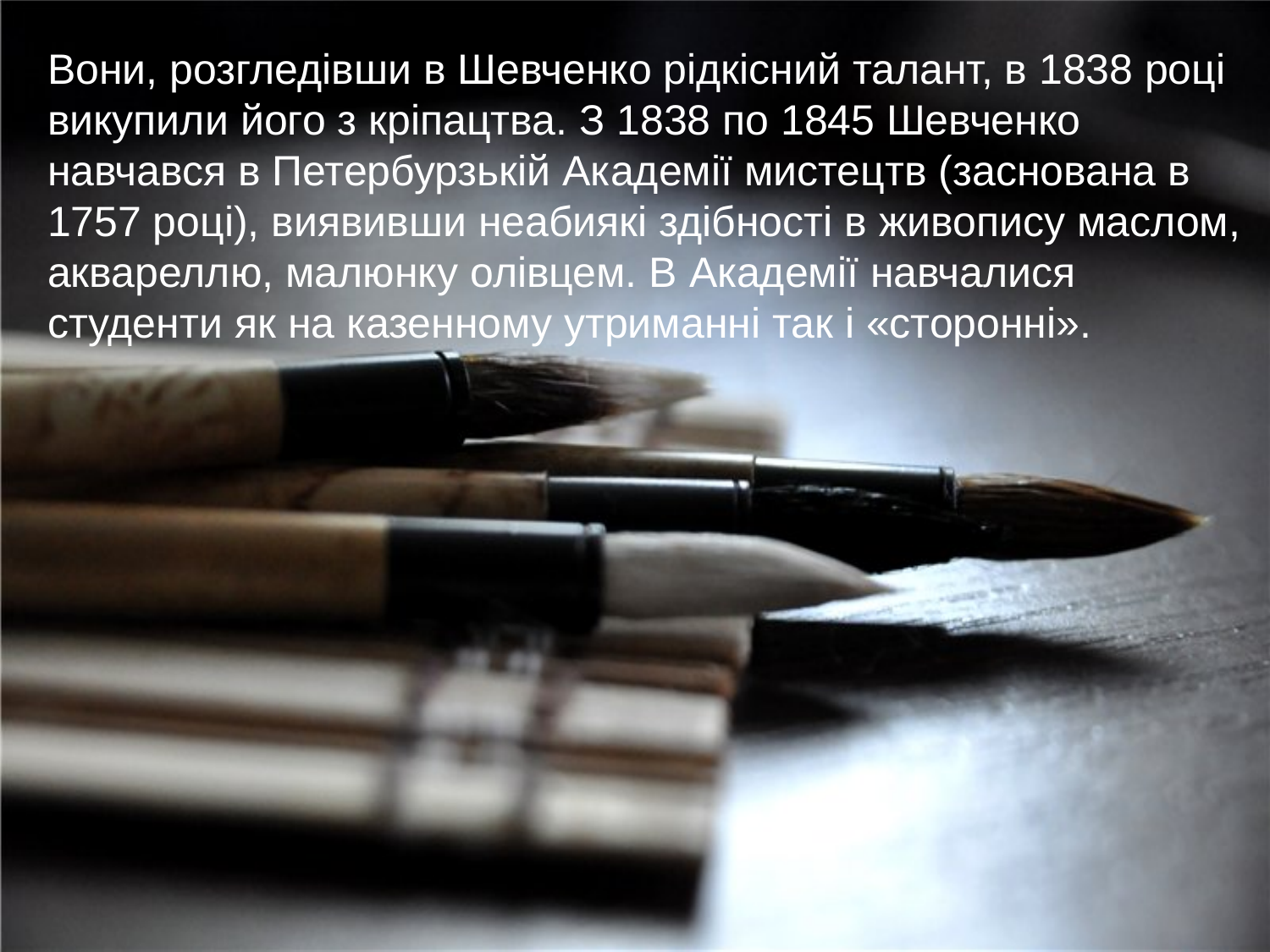

Вони, розгледівши в Шевченко рідкісний талант, в 1838 році викупили його з кріпацтва. З 1838 по 1845 Шевченко навчався в Петербурзькій Академії мистецтв (заснована в 1757 році), виявивши неабиякі здібності в живопису маслом, аквареллю, малюнку олівцем. В Академії навчалися студенти як на казенному утриманні так і «сторонні».